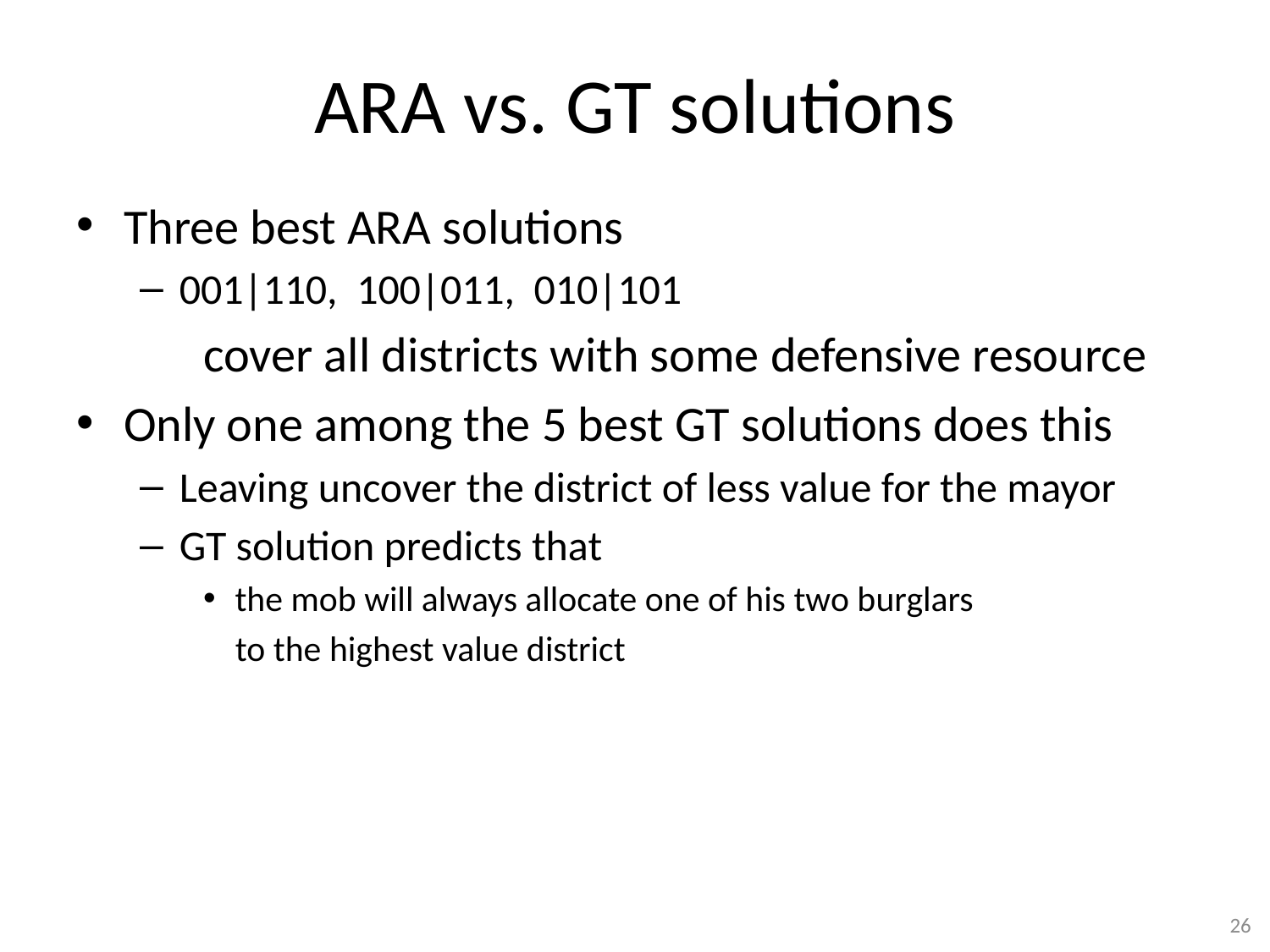

# ARA vs. GT solutions
Three best ARA solutions
001|110,  100|011,  010|101
	cover all districts with some defensive resource
Only one among the 5 best GT solutions does this
Leaving uncover the district of less value for the mayor
GT solution predicts that
the mob will always allocate one of his two burglars
    to the highest value district

26